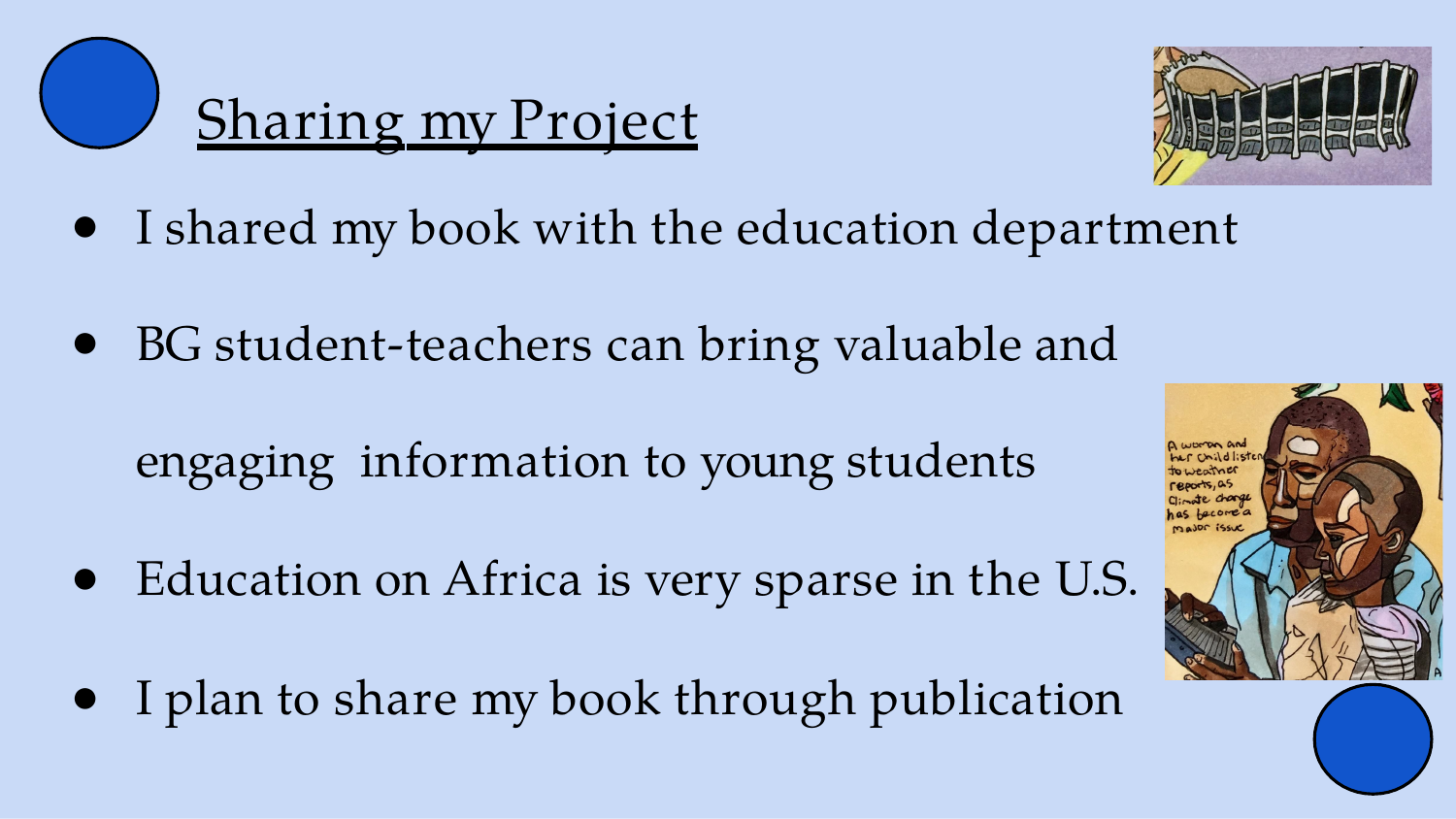

# Sharing my Project
I shared my book with the education department
BG student-teachers can bring valuable and engaging  information to young students

Education on Africa is very sparse in the U.S.

I plan to share my book through publication